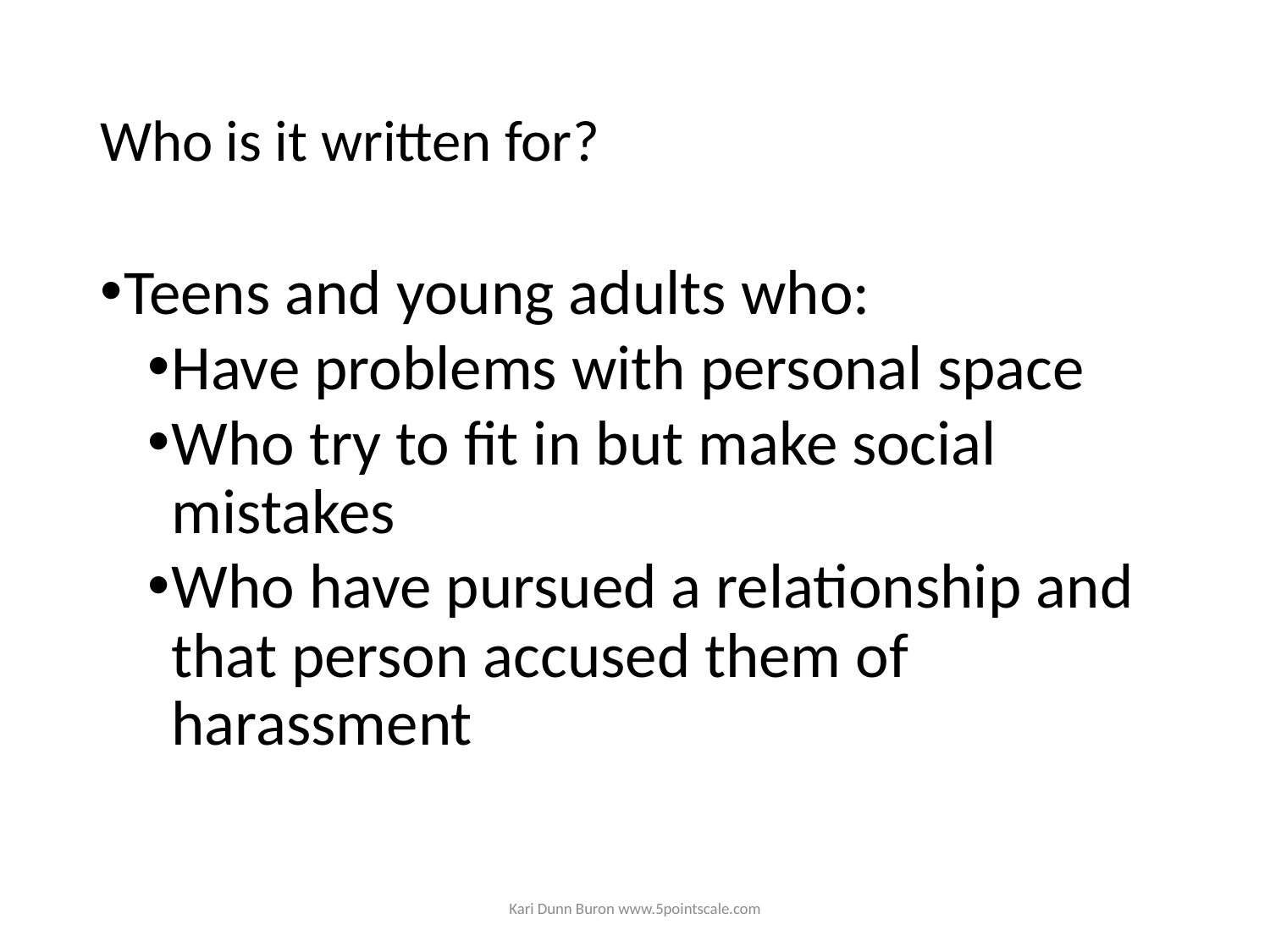

# Who is it written for?
Teens and young adults who:
Have problems with personal space
Who try to fit in but make social mistakes
Who have pursued a relationship and that person accused them of harassment

Kari Dunn Buron www.5pointscale.com